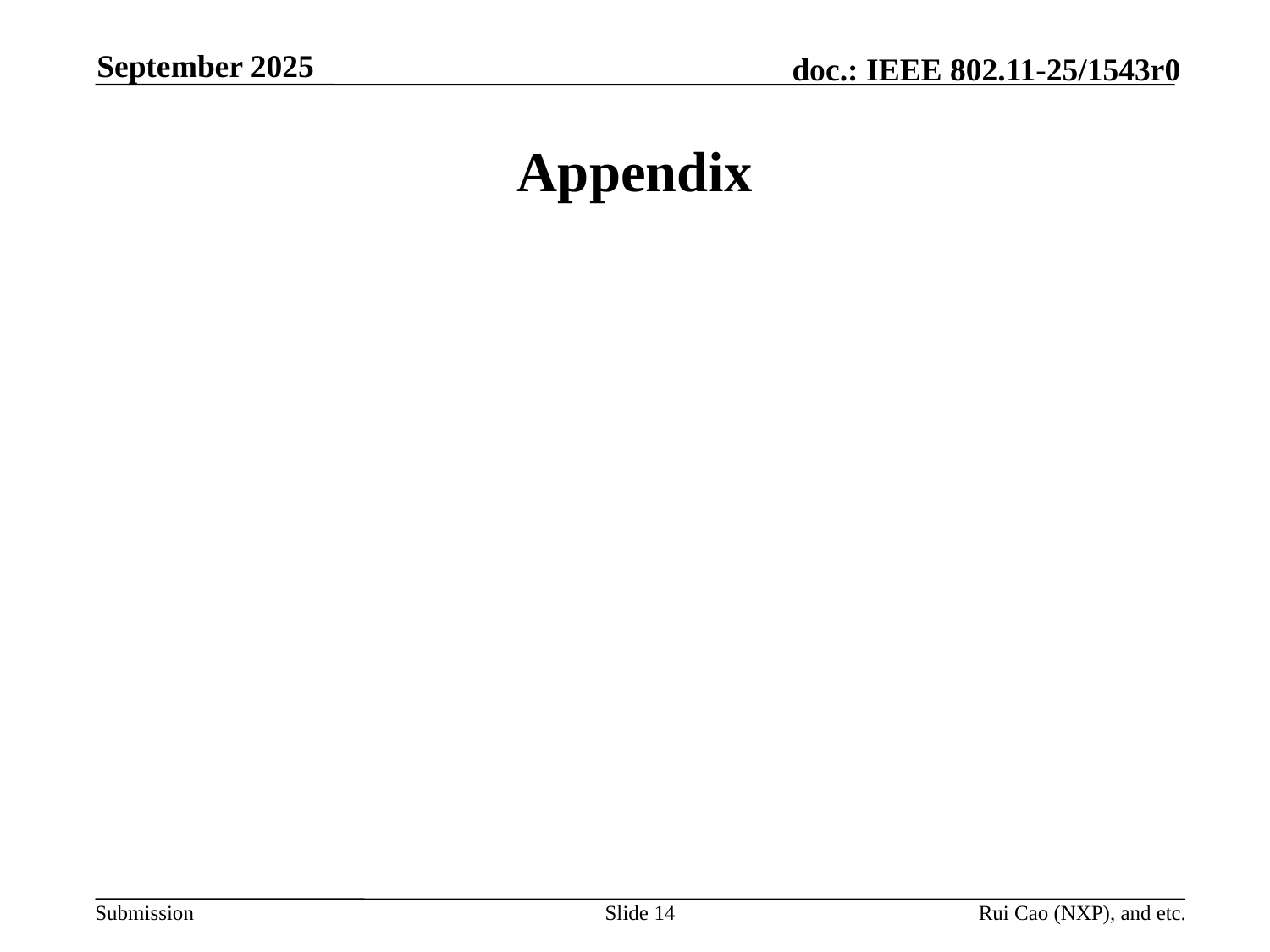

September 2025
# Appendix

Slide 14
Rui Cao (NXP), and etc.